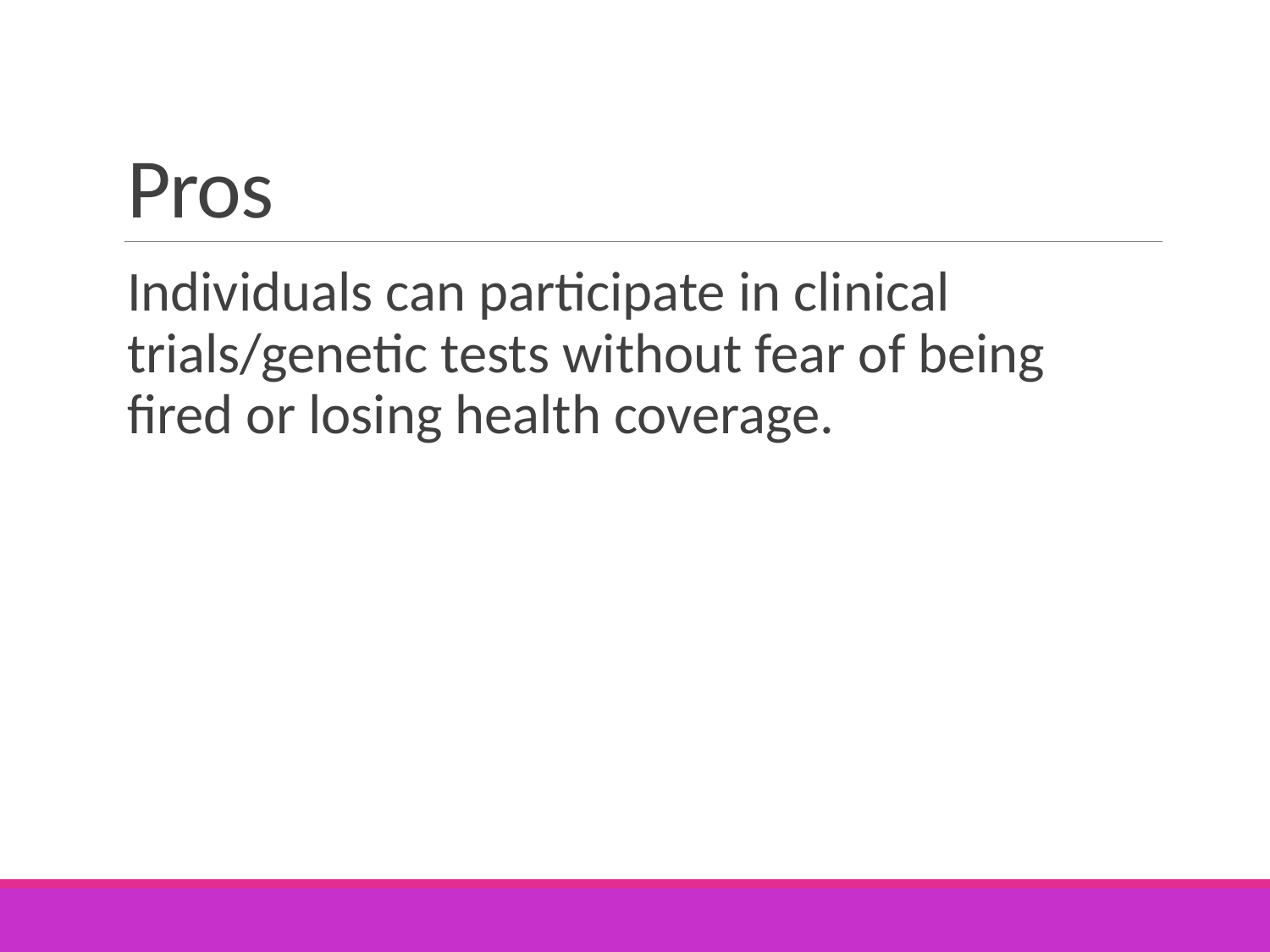

# Pros
Individuals can participate in clinical trials/genetic tests without fear of being fired or losing health coverage.